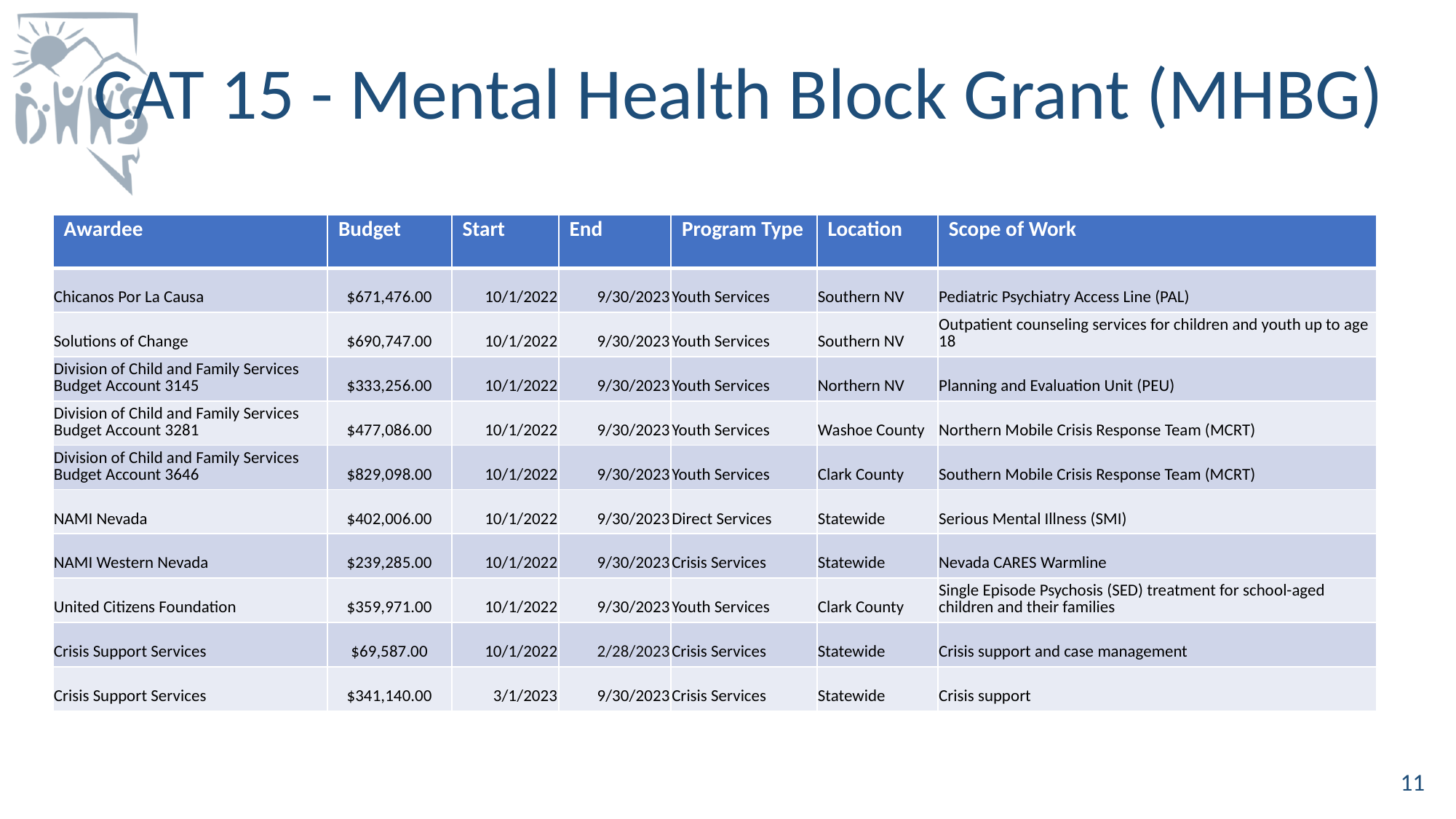

# CAT 15 - Mental Health Block Grant (MHBG)
| Awardee | Budget | Start | End | Program Type | Location | Scope of Work |
| --- | --- | --- | --- | --- | --- | --- |
| Chicanos Por La Causa | $671,476.00 | 10/1/2022 | 9/30/2023 | Youth Services | Southern NV | Pediatric Psychiatry Access Line (PAL) |
| Solutions of Change | $690,747.00 | 10/1/2022 | 9/30/2023 | Youth Services | Southern NV | Outpatient counseling services for children and youth up to age 18 |
| Division of Child and Family Services Budget Account 3145 | $333,256.00 | 10/1/2022 | 9/30/2023 | Youth Services | Northern NV | Planning and Evaluation Unit (PEU) |
| Division of Child and Family Services Budget Account 3281 | $477,086.00 | 10/1/2022 | 9/30/2023 | Youth Services | Washoe County | Northern Mobile Crisis Response Team (MCRT) |
| Division of Child and Family Services Budget Account 3646 | $829,098.00 | 10/1/2022 | 9/30/2023 | Youth Services | Clark County | Southern Mobile Crisis Response Team (MCRT) |
| NAMI Nevada | $402,006.00 | 10/1/2022 | 9/30/2023 | Direct Services | Statewide | Serious Mental Illness (SMI) |
| NAMI Western Nevada | $239,285.00 | 10/1/2022 | 9/30/2023 | Crisis Services | Statewide | Nevada CARES Warmline |
| United Citizens Foundation | $359,971.00 | 10/1/2022 | 9/30/2023 | Youth Services | Clark County | Single Episode Psychosis (SED) treatment for school-aged children and their families |
| Crisis Support Services | $69,587.00 | 10/1/2022 | 2/28/2023 | Crisis Services | Statewide | Crisis support and case management |
| Crisis Support Services | $341,140.00 | 3/1/2023 | 9/30/2023 | Crisis Services | Statewide | Crisis support |
11